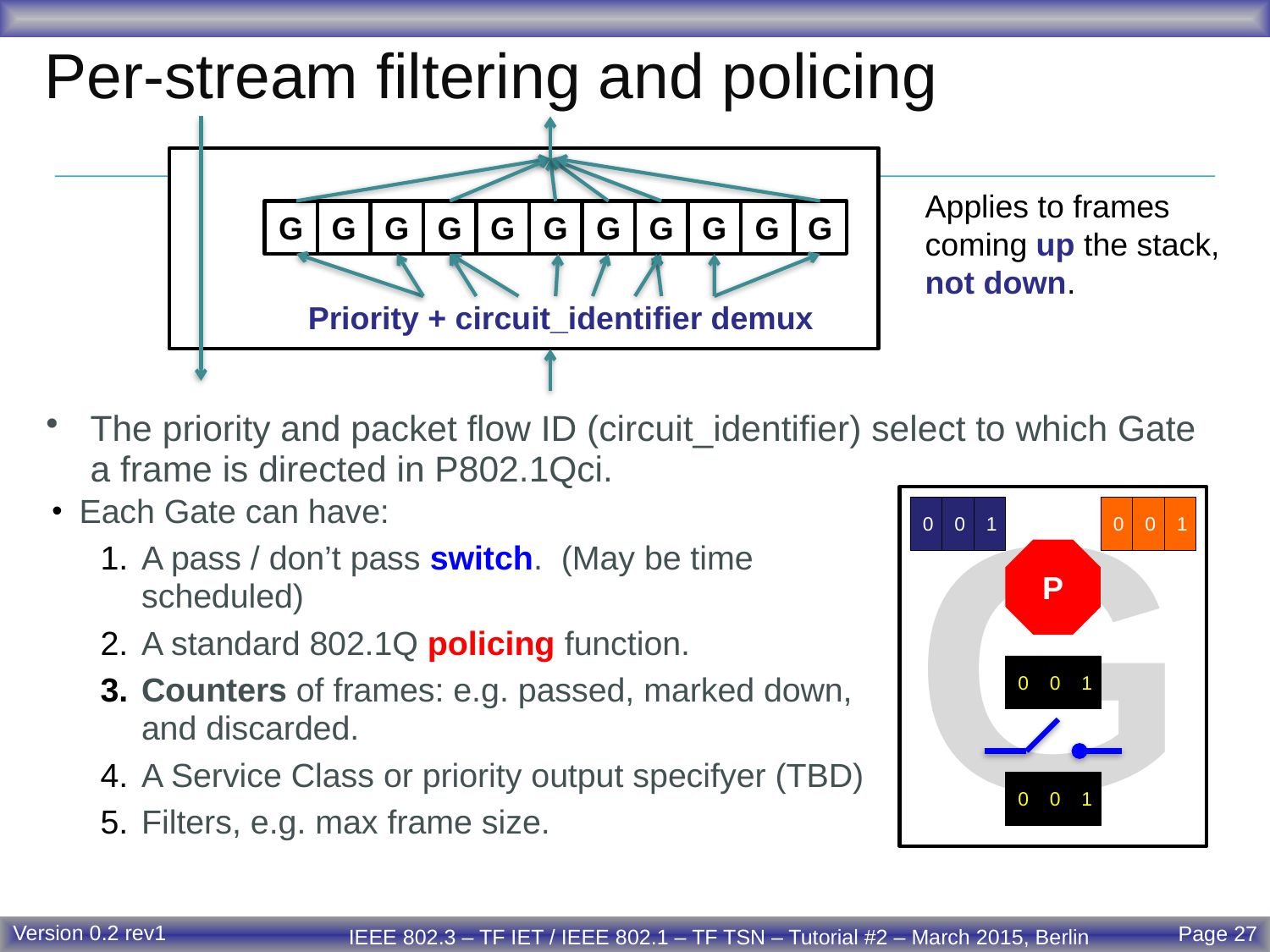

# Per-stream filtering and policing

Applies to frames
coming up the stack,
not down.
G
G
G
G
G
G
G
G
G
G
G
Priority + circuit_identifier demux
The priority and packet flow ID (circuit_identifier) select to which Gate a frame is directed in P802.1Qci.
G
Each Gate can have:
A pass / don’t pass switch.  (May be time scheduled)
A standard 802.1Q policing function.
Counters of frames: e.g. passed, marked down, and discarded.
A Service Class or priority output specifyer (TBD)
Filters, e.g. max frame size.

0
0
1
0
0
1
P
0
0
1
0
0
1